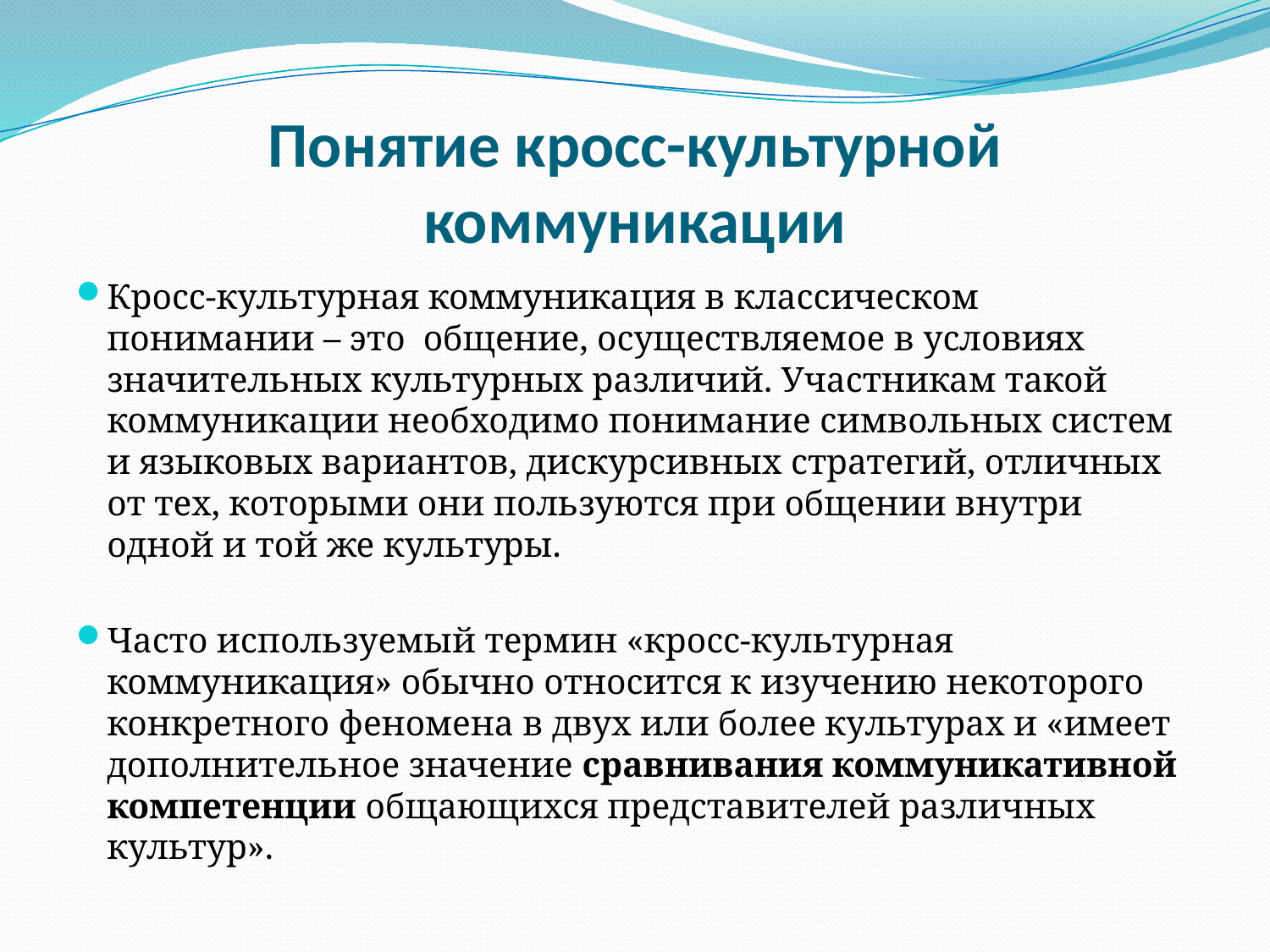

# Понятие кросс-культурной коммуникации
Кросс-культурная коммуникация в классическом понимании – это  общение, осуществляемое в условиях значительных культурных различий. Участникам такой коммуникации необходимо понимание символьных систем и языковых вариантов, дискурсивных стратегий, отличных от тех, которыми они пользуются при общении внутри одной и той же культуры.

Часто используемый термин «кросс-культурная коммуникация» обычно относится к изучению некоторого конкретного феномена в двух или более культурах и «имеет дополнительное значение сравнивания коммуникативной компетенции общающихся представителей различных культур».